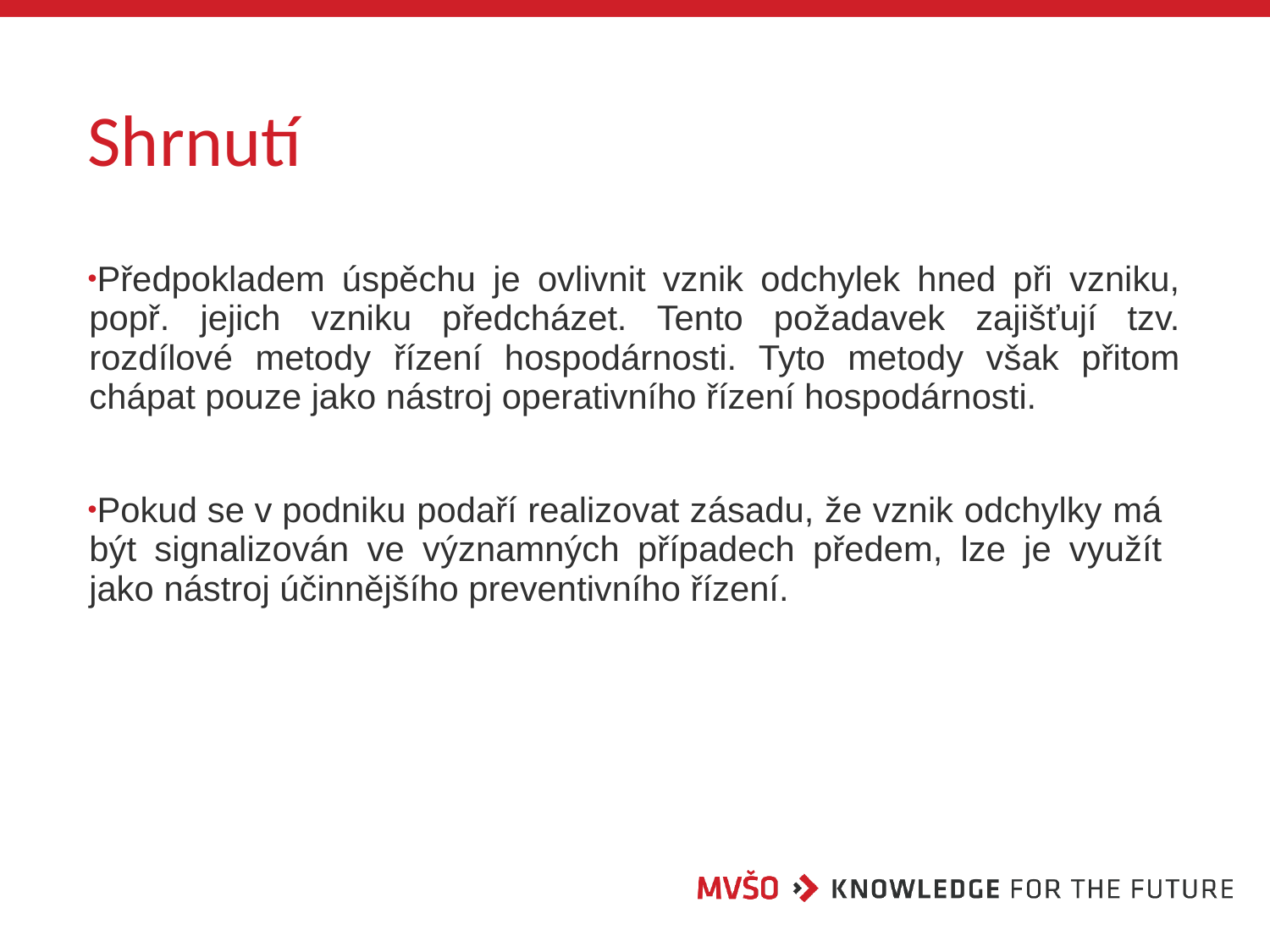

# Shrnutí
Předpokladem úspěchu je ovlivnit vznik odchylek hned při vzniku, popř. jejich vzniku předcházet. Tento požadavek zajišťují tzv. rozdílové metody řízení hospodárnosti. Tyto metody však přitom chápat pouze jako nástroj operativního řízení hospodárnosti.

Pokud se v podniku podaří realizovat zásadu, že vznik odchylky má být signalizován ve významných případech předem, lze je využít jako nástroj účinnějšího preventivního řízení.